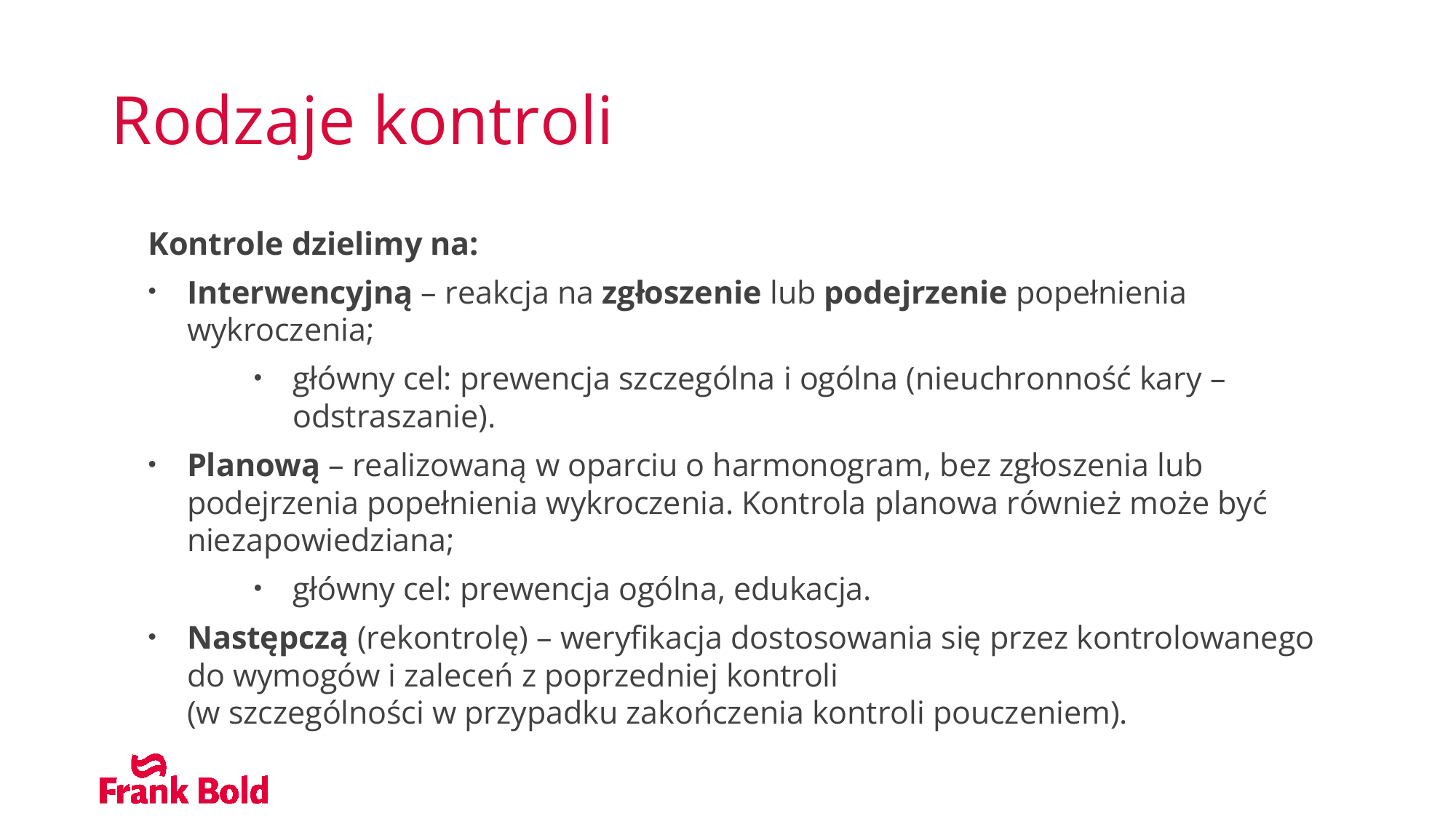

# Rodzaje kontroli
Kontrole dzielimy na:
Interwencyjną – reakcja na zgłoszenie lub podejrzenie popełnienia wykroczenia;
główny cel: prewencja szczególna i ogólna (nieuchronność kary – odstraszanie).
Planową – realizowaną w oparciu o harmonogram, bez zgłoszenia lub podejrzenia popełnienia wykroczenia. Kontrola planowa również może być niezapowiedziana;
główny cel: prewencja ogólna, edukacja.
Następczą (rekontrolę) – weryfikacja dostosowania się przez kontrolowanego do wymogów i zaleceń z poprzedniej kontroli
(w szczególności w przypadku zakończenia kontroli pouczeniem).